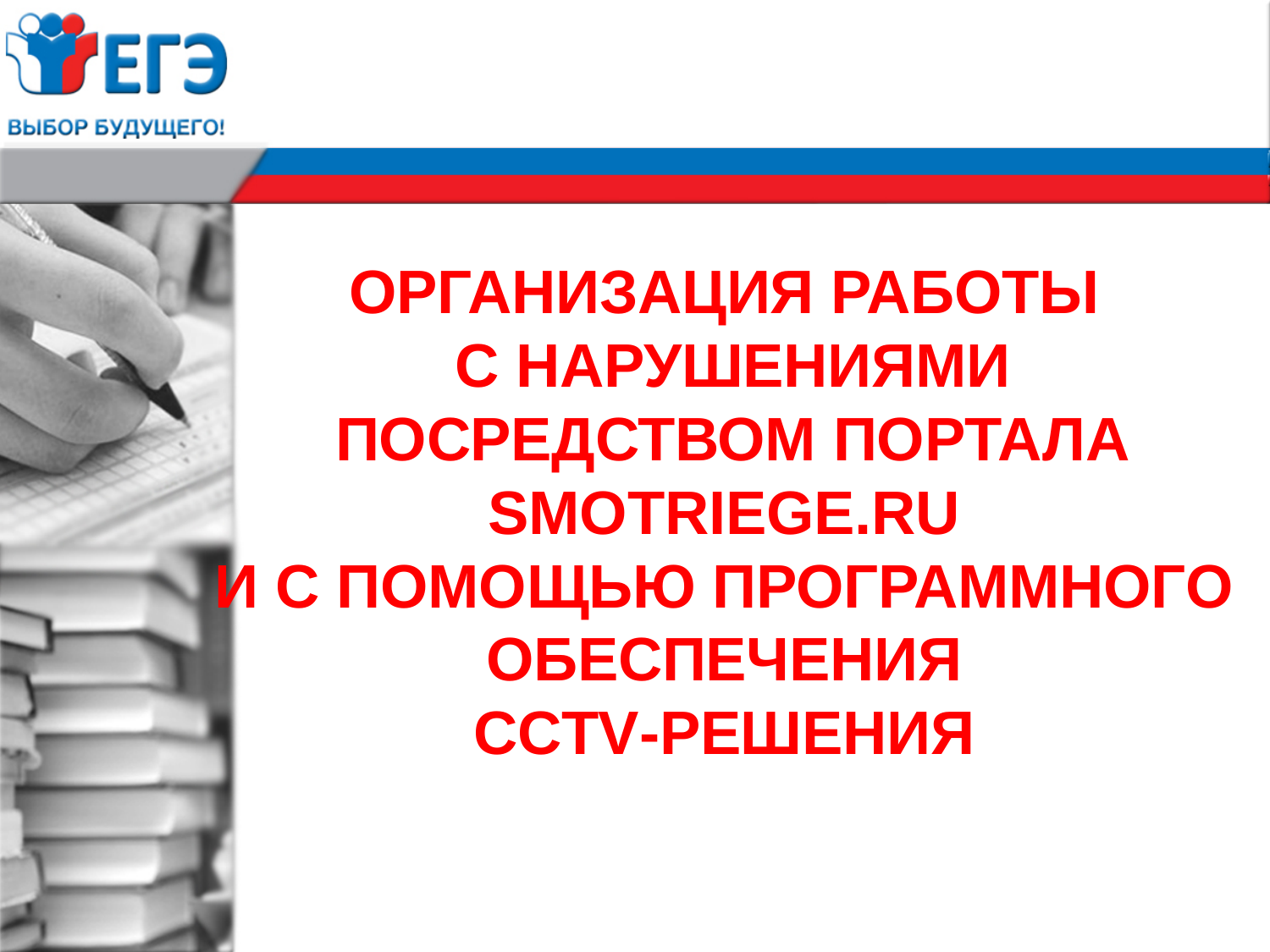

# Организация работы с нарушениями посредством портала smotriege.ru и с помощью программного обеспечения CCTV-решения
Организация системы видеонаблюдения при проведении  ГИА.
Схема проведения мониторинга видеонаблюдения  РЦОИ и ППЭ